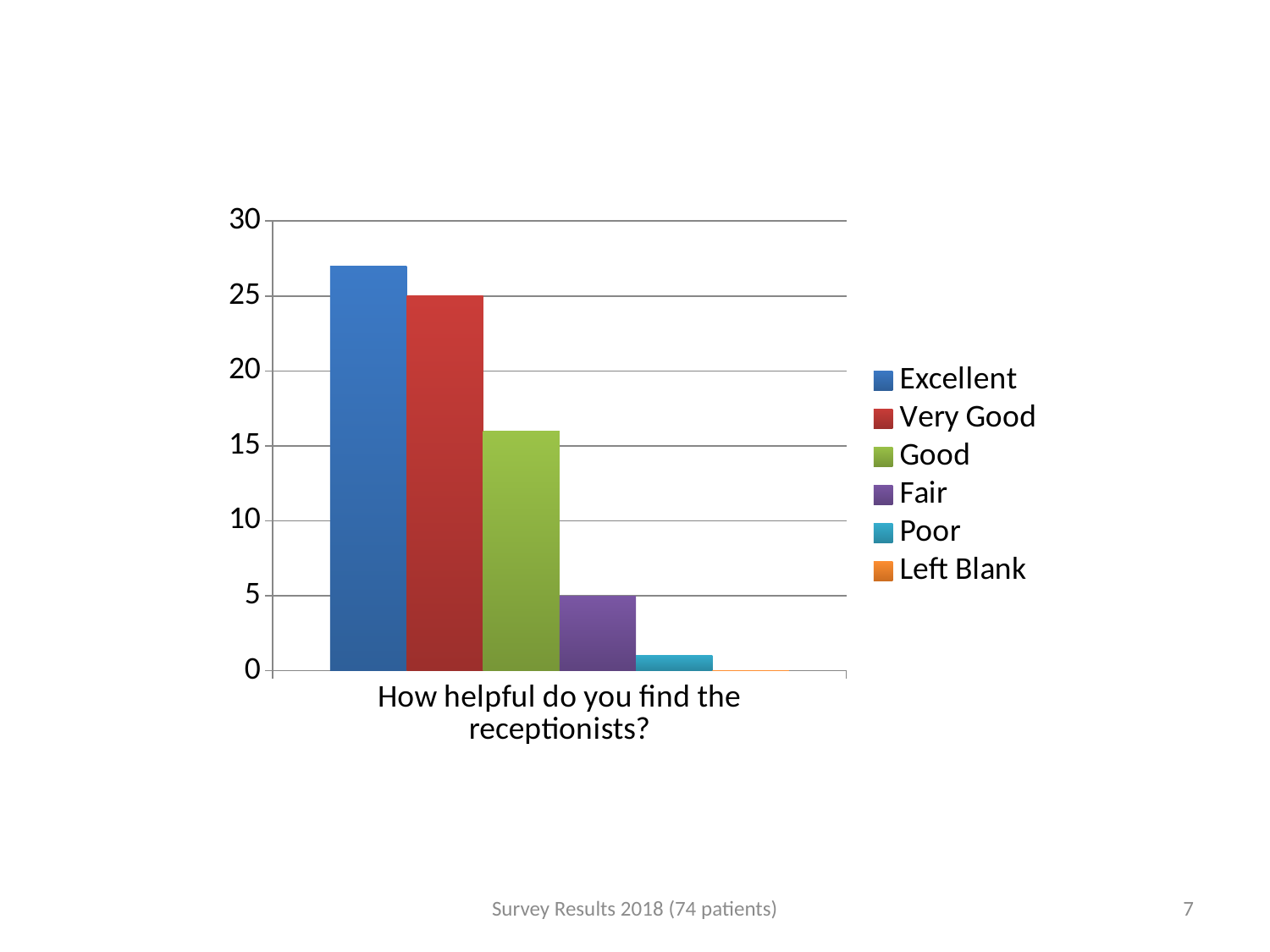

### Chart

| Category | Excellent | Very Good | Good | Fair | Poor | Left Blank |
|---|---|---|---|---|---|---|
| How helpful do you find the receptionists? | 27.0 | 25.0 | 16.0 | 5.0 | 1.0 | 0.0 |
Survey Results 2018 (74 patients)
7